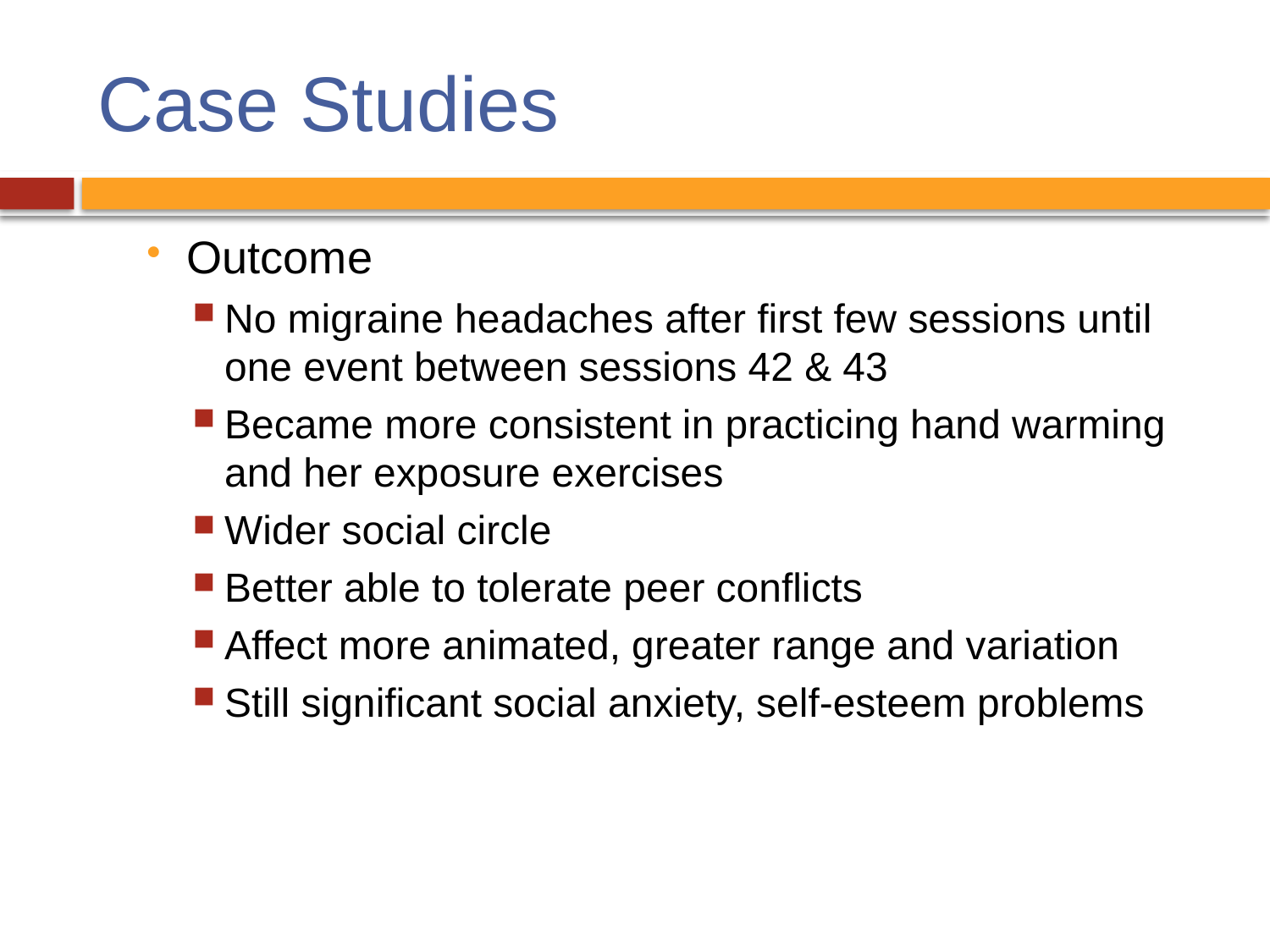

# Case Studies
Outcome
No migraine headaches after first few sessions until one event between sessions 42 & 43
Became more consistent in practicing hand warming and her exposure exercises
Wider social circle
Better able to tolerate peer conflicts
Affect more animated, greater range and variation
Still significant social anxiety, self-esteem problems